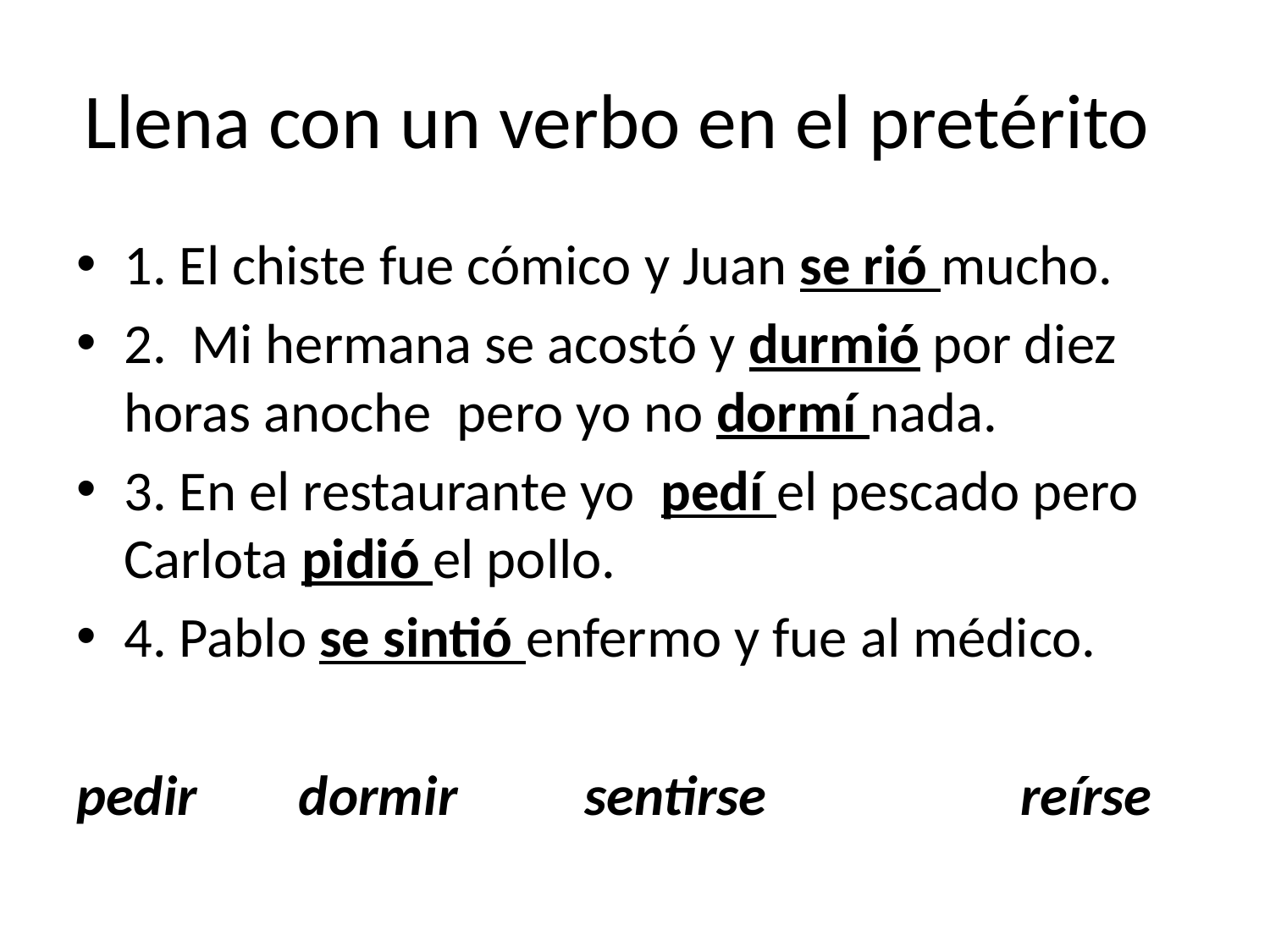

# Llena con un verbo en el pretérito
1. El chiste fue cómico y Juan se rió mucho.
2.  Mi hermana se acostó y durmió por diez horas anoche  pero yo no dormí nada.
3. En el restaurante yo  pedí el pescado pero Carlota pidió el pollo.
4. Pablo se sintió enfermo y fue al médico.

pedir        dormir          sentirse                    reírse